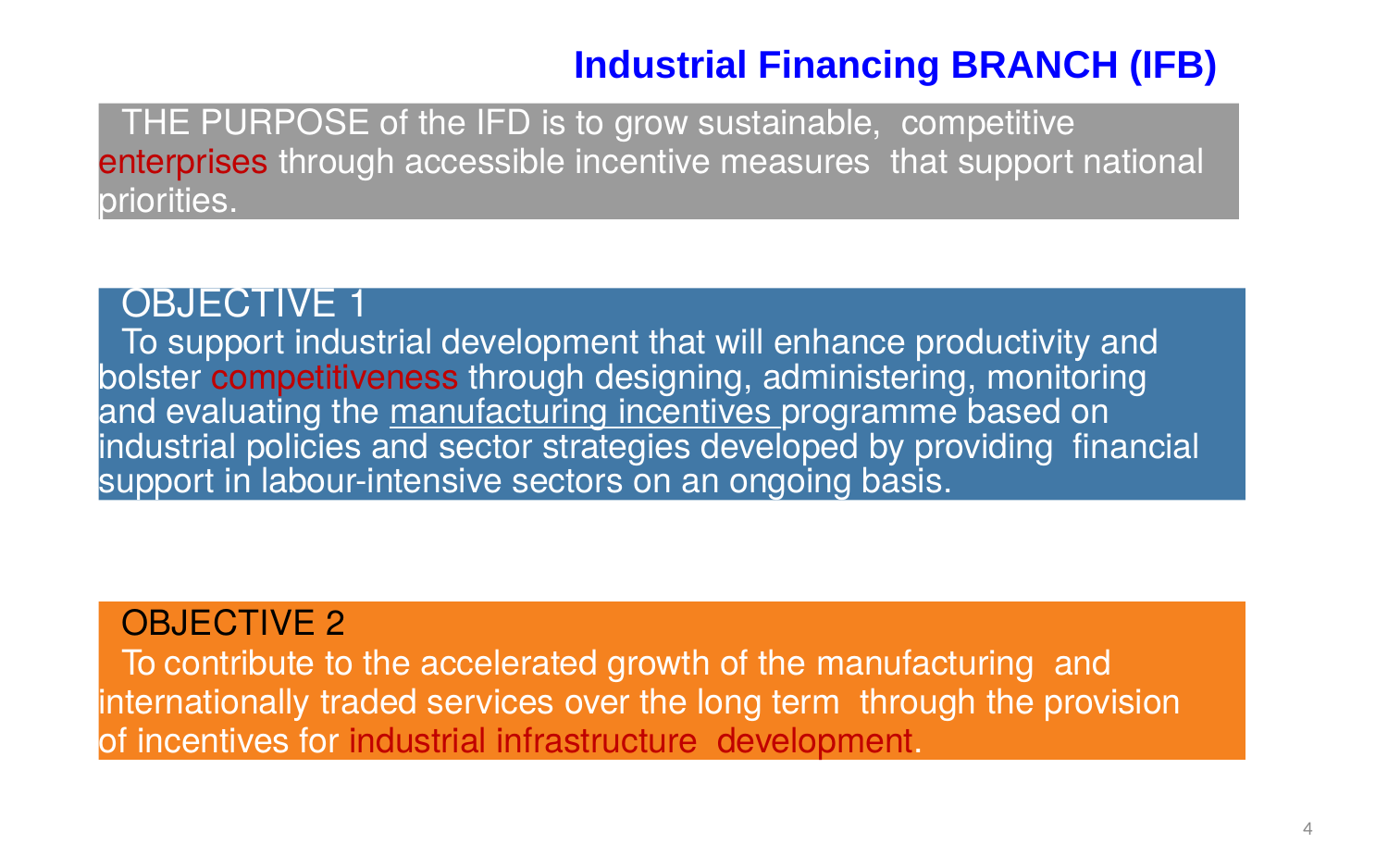

# Industrial Financing BRANCH (IFB)
THE PURPOSE of the IFD is to grow sustainable,  competitive enterprises through accessible incentive measures  that support national priorities.
OBJECTIVE 1
To support industrial development that will enhance productivity and  bolster competitiveness through designing, administering, monitoring  and evaluating the manufacturing incentives programme based on industrial policies and sector strategies developed by providing  financial support in labour-intensive sectors on an ongoing basis.
OBJECTIVE 2
To contribute to the accelerated growth of the manufacturing  and internationally traded services over the long term  through the provision of incentives for industrial infrastructure  development.
4